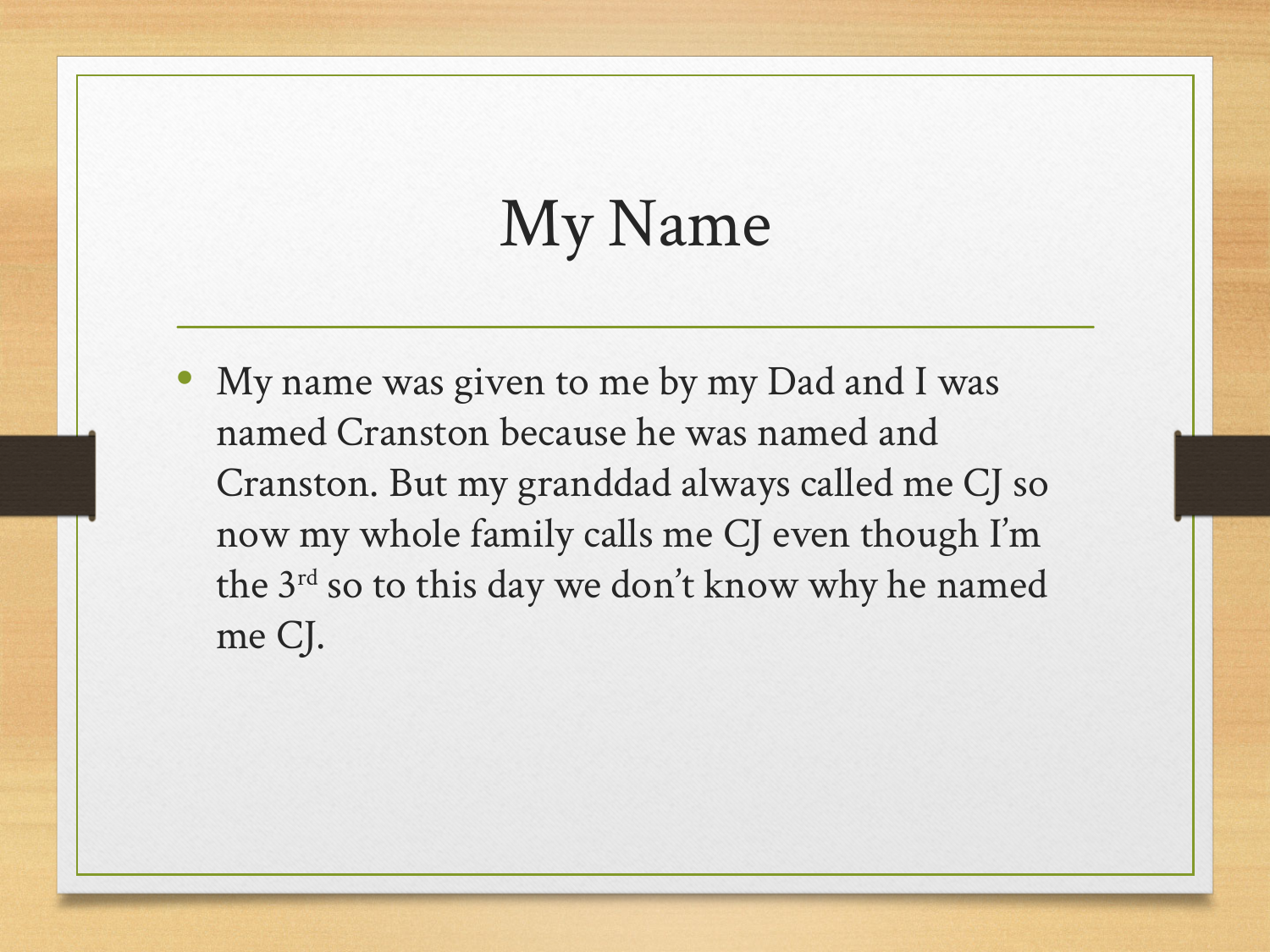

# My Name
My name was given to me by my Dad and I was named Cranston because he was named and Cranston. But my granddad always called me CJ so now my whole family calls me CJ even though I’m the 3rd so to this day we don’t know why he named me CJ.